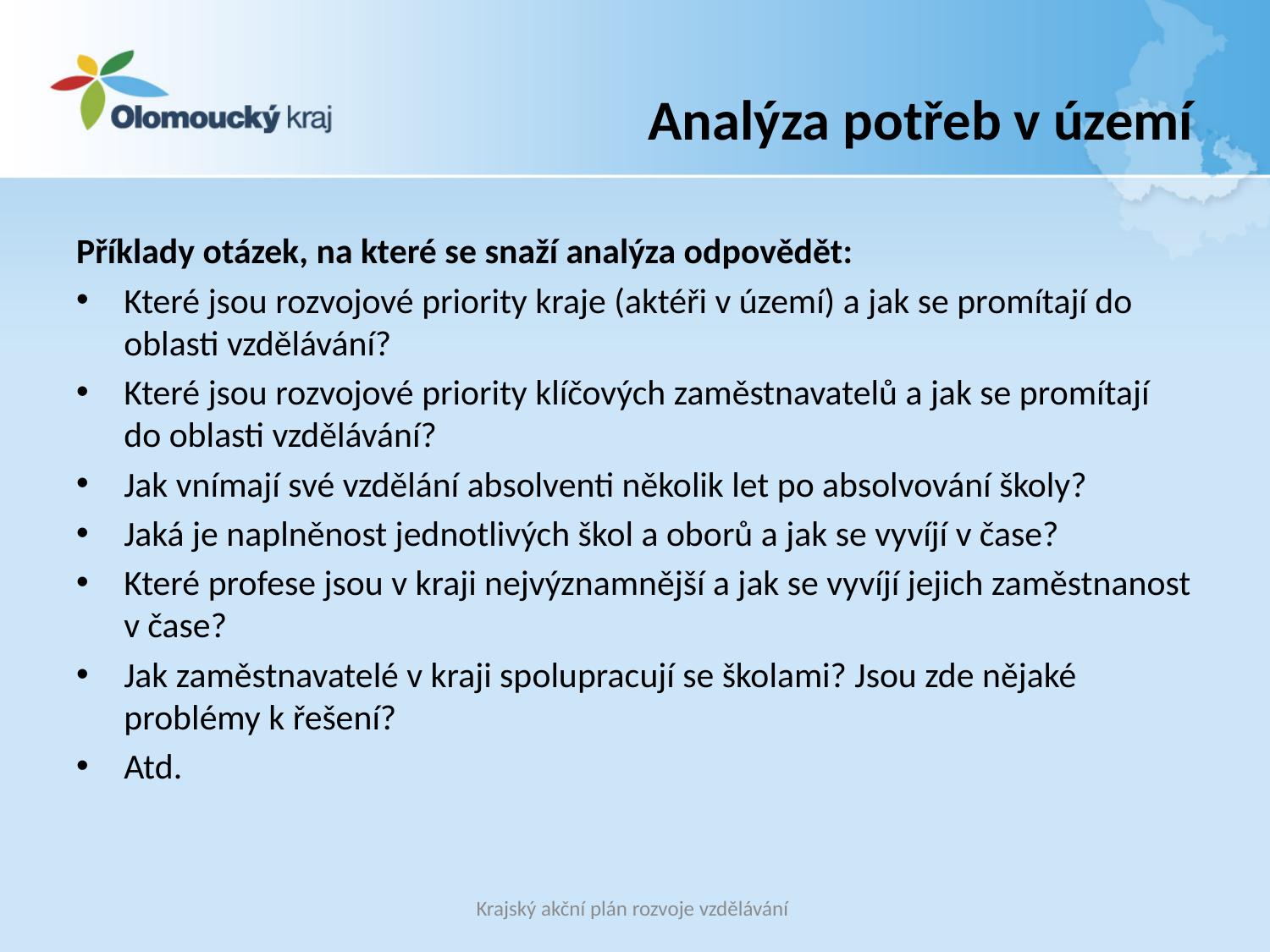

# Analýza potřeb v území
Příklady otázek, na které se snaží analýza odpovědět:
Které jsou rozvojové priority kraje (aktéři v území) a jak se promítají do oblasti vzdělávání?
Které jsou rozvojové priority klíčových zaměstnavatelů a jak se promítají do oblasti vzdělávání?
Jak vnímají své vzdělání absolventi několik let po absolvování školy?
Jaká je naplněnost jednotlivých škol a oborů a jak se vyvíjí v čase?
Které profese jsou v kraji nejvýznamnější a jak se vyvíjí jejich zaměstnanost v čase?
Jak zaměstnavatelé v kraji spolupracují se školami? Jsou zde nějaké problémy k řešení?
Atd.
Krajský akční plán rozvoje vzdělávání